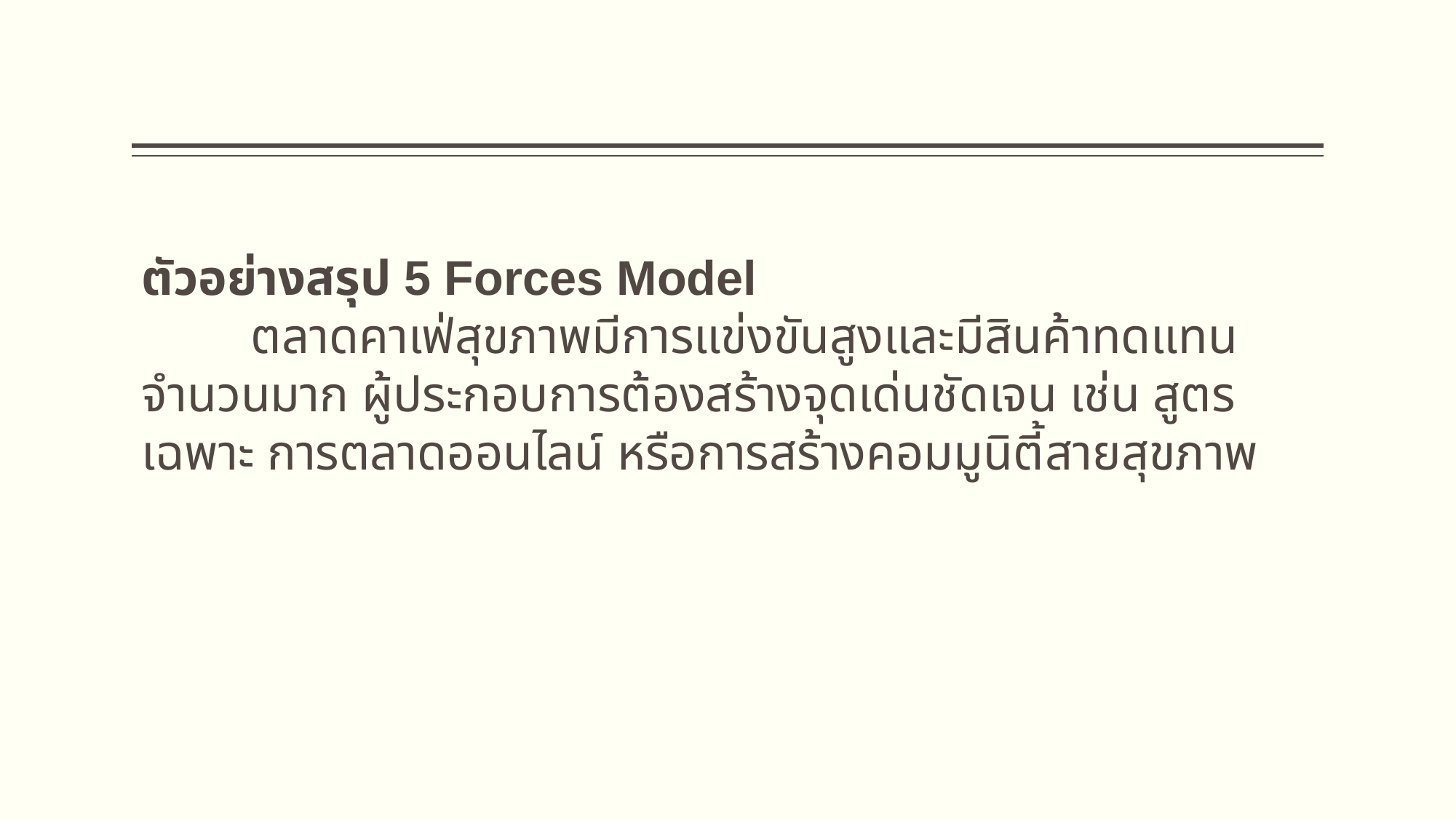

ตัวอย่างสรุป 5 Forces Model
	ตลาดคาเฟ่สุขภาพมีการแข่งขันสูงและมีสินค้าทดแทนจำนวนมาก ผู้ประกอบการต้องสร้างจุดเด่นชัดเจน เช่น สูตรเฉพาะ การตลาดออนไลน์ หรือการสร้างคอมมูนิตี้สายสุขภาพ